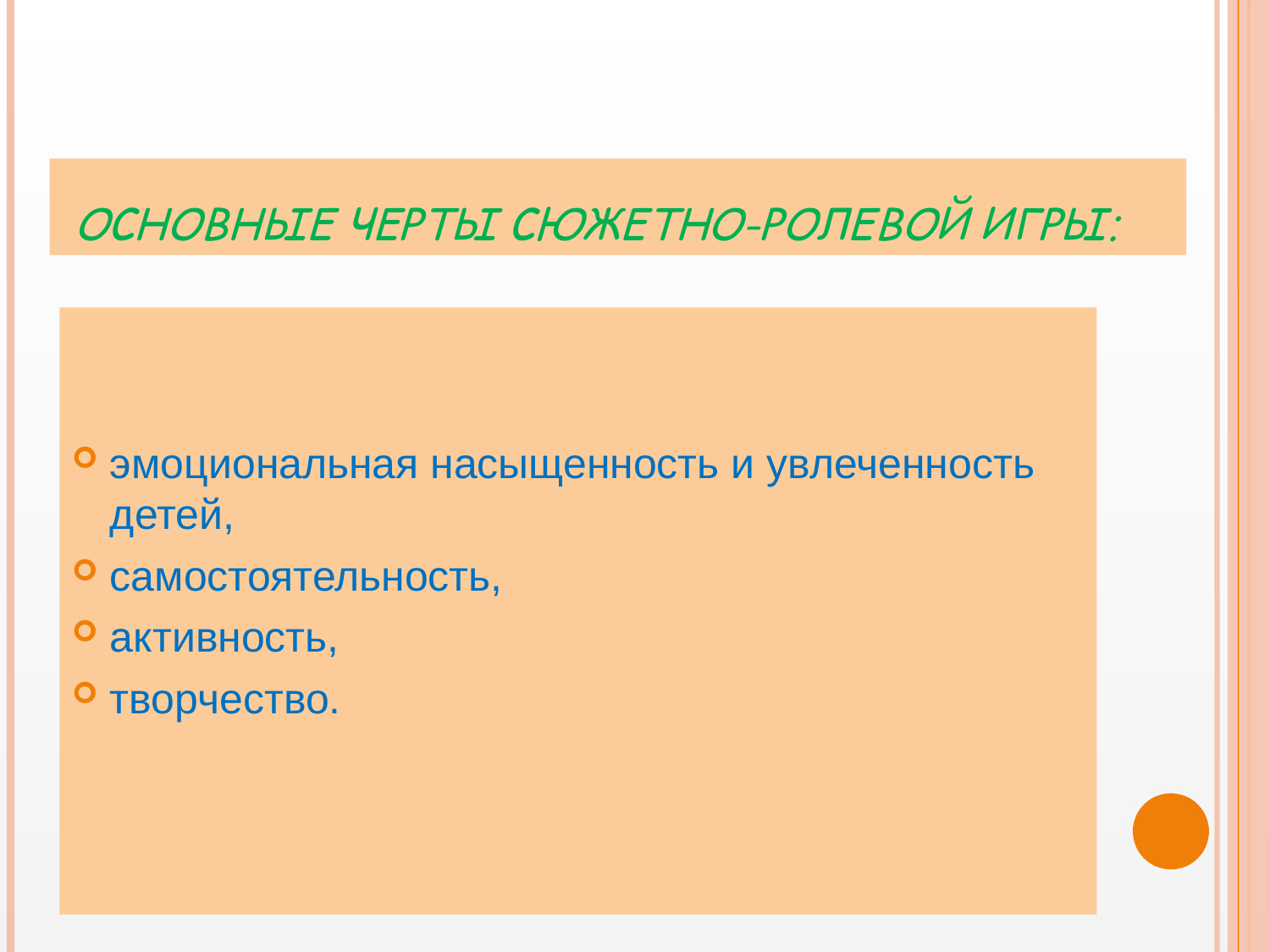

# основные черты сюжетно-ролевой игры:

эмоциональная насыщенность и увлеченность детей,
самостоятельность,
активность,
творчество.